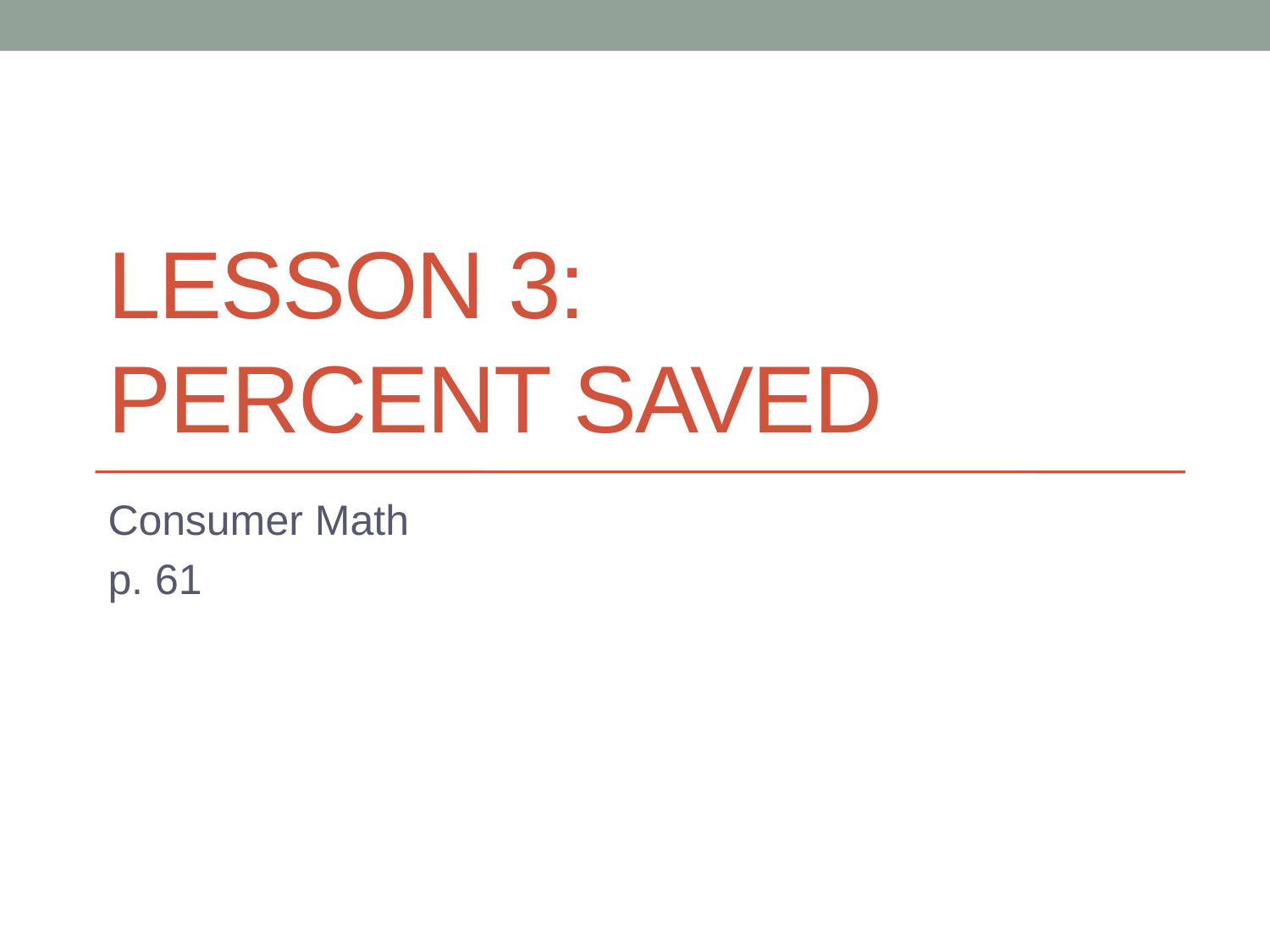

# Lesson 3: Percent Saved
Consumer Math
p. 61